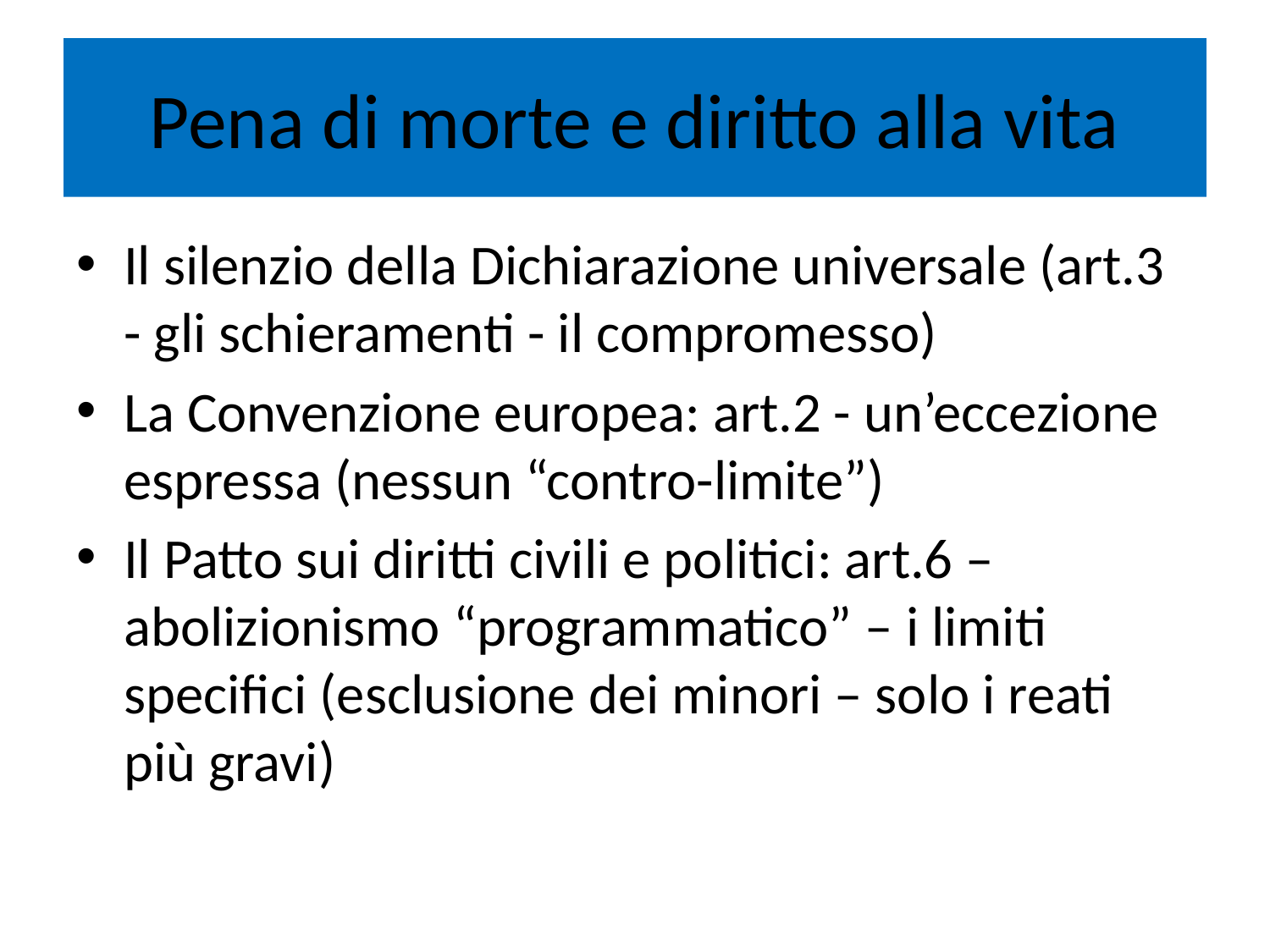

# Pena di morte e diritto alla vita
Il silenzio della Dichiarazione universale (art.3 - gli schieramenti - il compromesso)
La Convenzione europea: art.2 - un’eccezione espressa (nessun “contro-limite”)
Il Patto sui diritti civili e politici: art.6 – abolizionismo “programmatico” – i limiti specifici (esclusione dei minori – solo i reati più gravi)